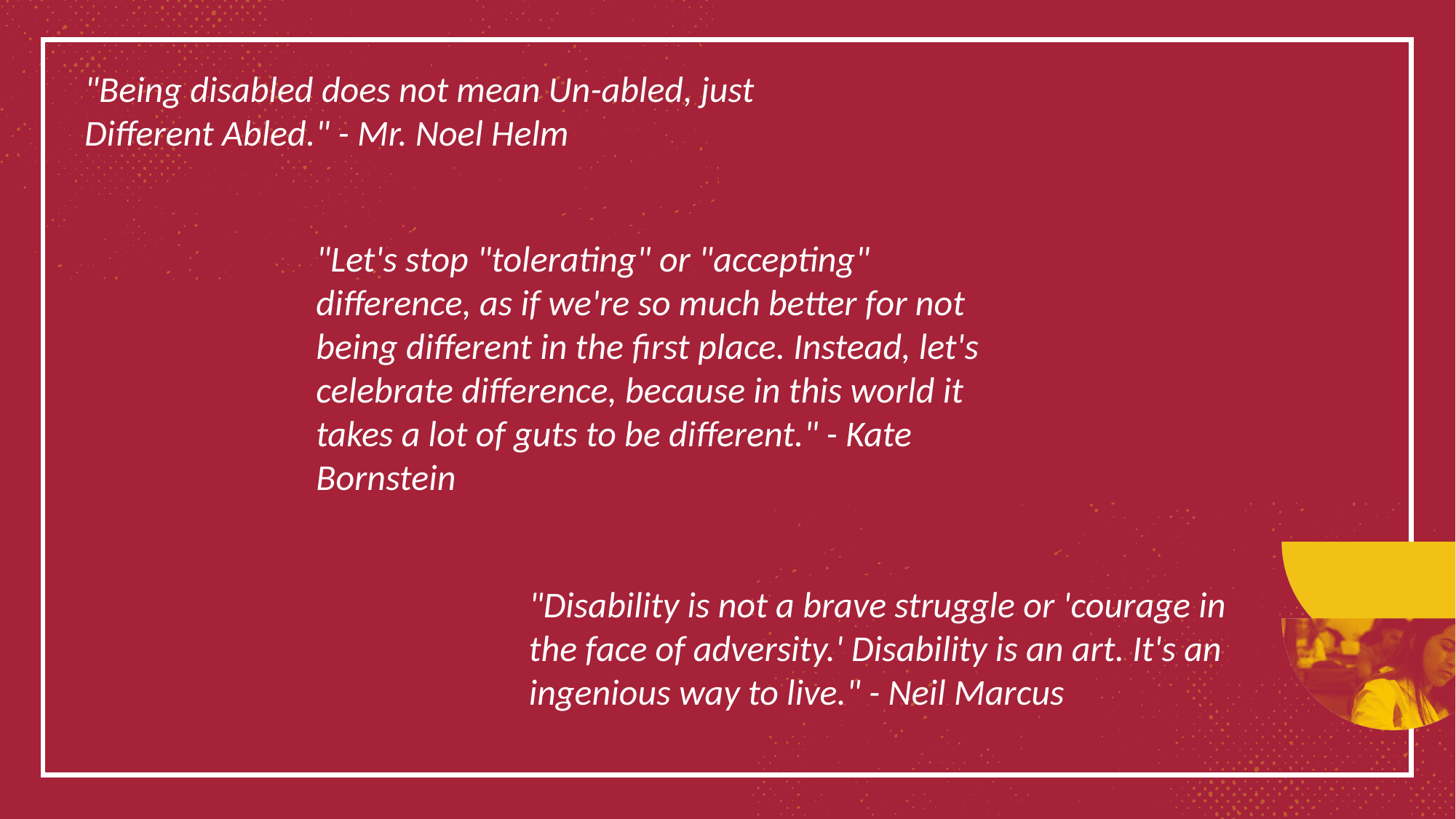

"Being disabled does not mean Un-abled, just Different Abled." - Mr. Noel Helm
"Let's stop "tolerating" or "accepting" difference, as if we're so much better for not being different in the first place. Instead, let's celebrate difference, because in this world it takes a lot of guts to be different." - Kate Bornstein
"Disability is not a brave struggle or 'courage in the face of adversity.' Disability is an art. It's an ingenious way to live." - Neil Marcus